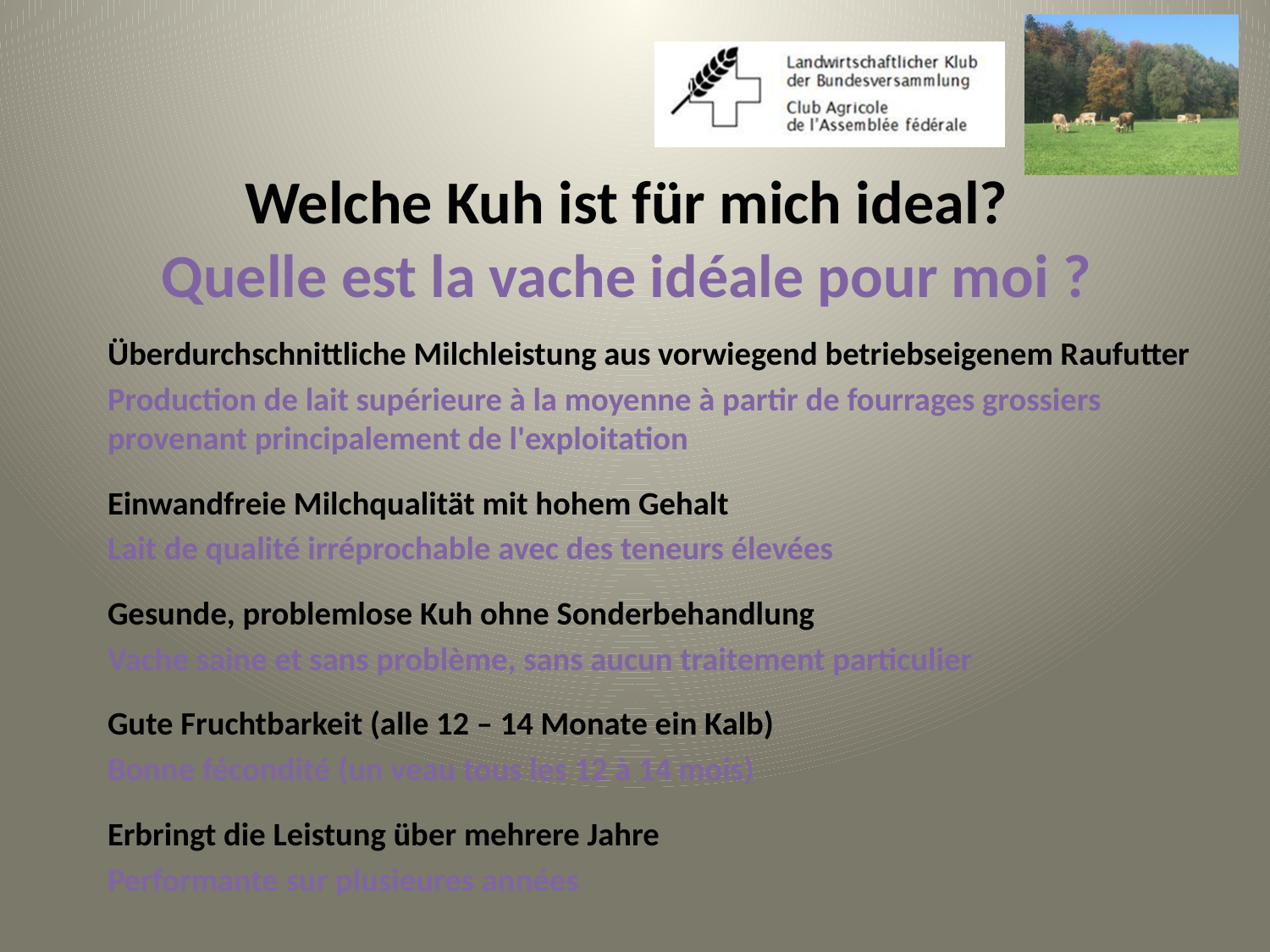

# Welche Kuh ist für mich ideal? Quelle est la vache idéale pour moi ?
Überdurchschnittliche Milchleistung aus vorwiegend betriebseigenem Raufutter
Production de lait supérieure à la moyenne à partir de fourrages grossiers provenant principalement de l'exploitation

Einwandfreie Milchqualität mit hohem Gehalt
Lait de qualité irréprochable avec des teneurs élevées

Gesunde, problemlose Kuh ohne Sonderbehandlung
Vache saine et sans problème, sans aucun traitement particulier

Gute Fruchtbarkeit (alle 12 – 14 Monate ein Kalb)
Bonne fécondité (un veau tous les 12 à 14 mois)

Erbringt die Leistung über mehrere Jahre
Performante sur plusieures années